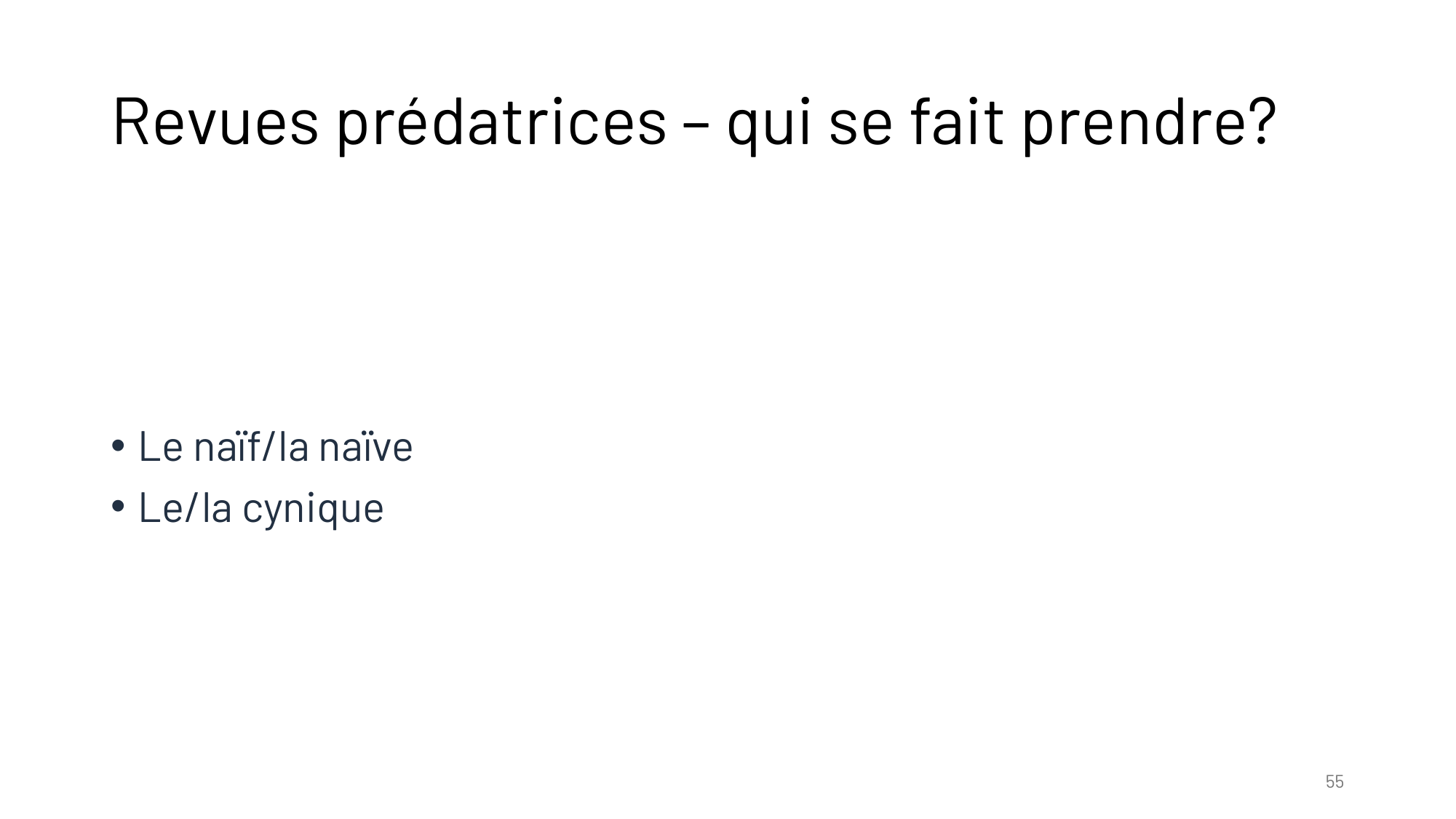

# Revues prédatrices – qui se fait prendre?
Le naïf/la naïve
Le/la cynique
55